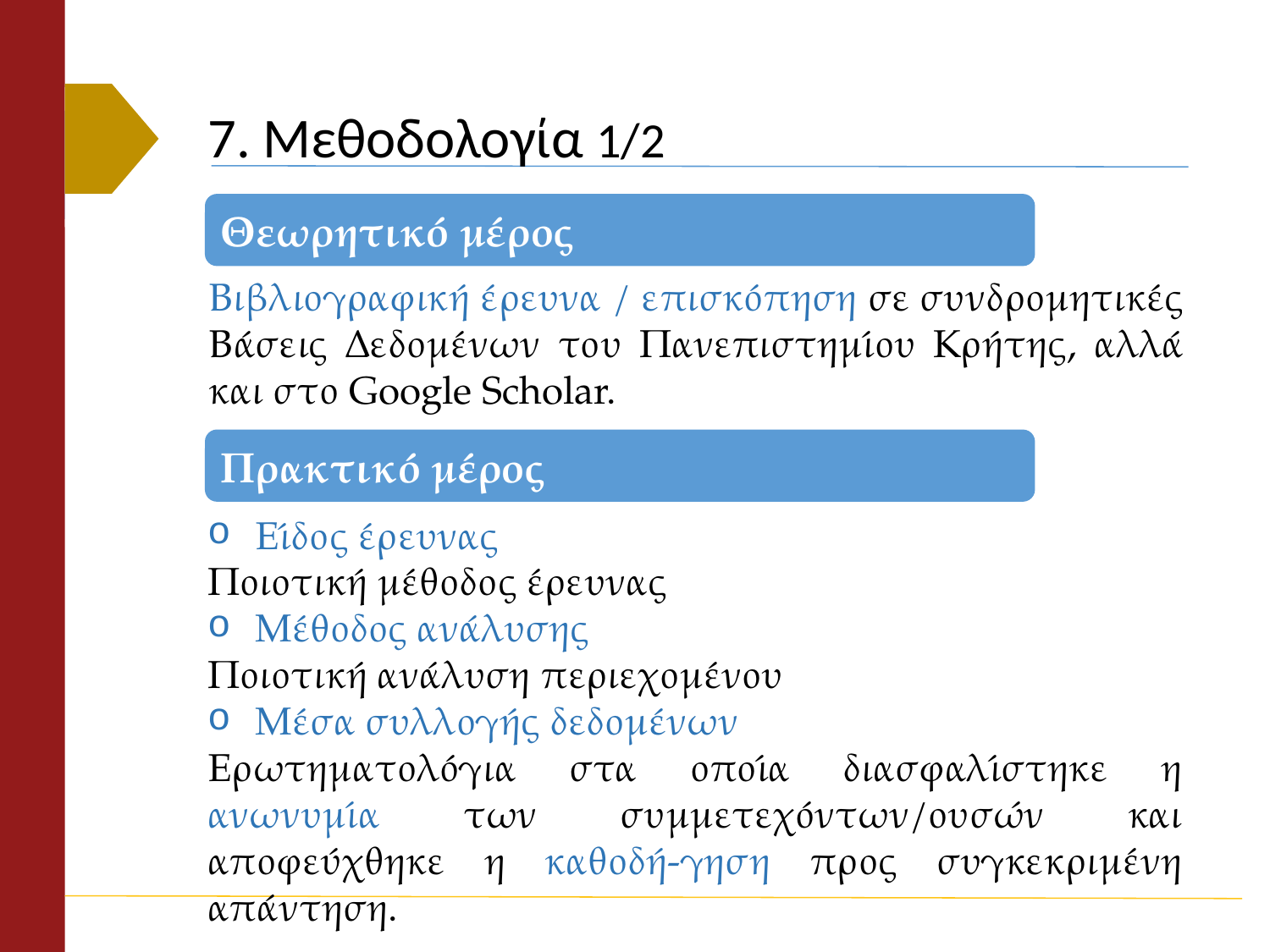

7. Μεθοδολογία 1/2
Θεωρητικό μέρος
Βιβλιογραφική έρευνα / επισκόπηση σε συνδρομητικές Βάσεις Δεδομένων του Πανεπιστημίου Κρήτης, αλλά και στο Google Scholar.
Πρακτικό μέρος
Είδος έρευνας
Ποιοτική μέθοδος έρευνας
Μέθοδος ανάλυσης
Ποιοτική ανάλυση περιεχομένου
Μέσα συλλογής δεδομένων
Ερωτηματολόγια στα οποία διασφαλίστηκε η ανωνυμία των συμμετεχόντων/ουσών και αποφεύχθηκε η καθοδή-γηση προς συγκεκριμένη απάντηση.